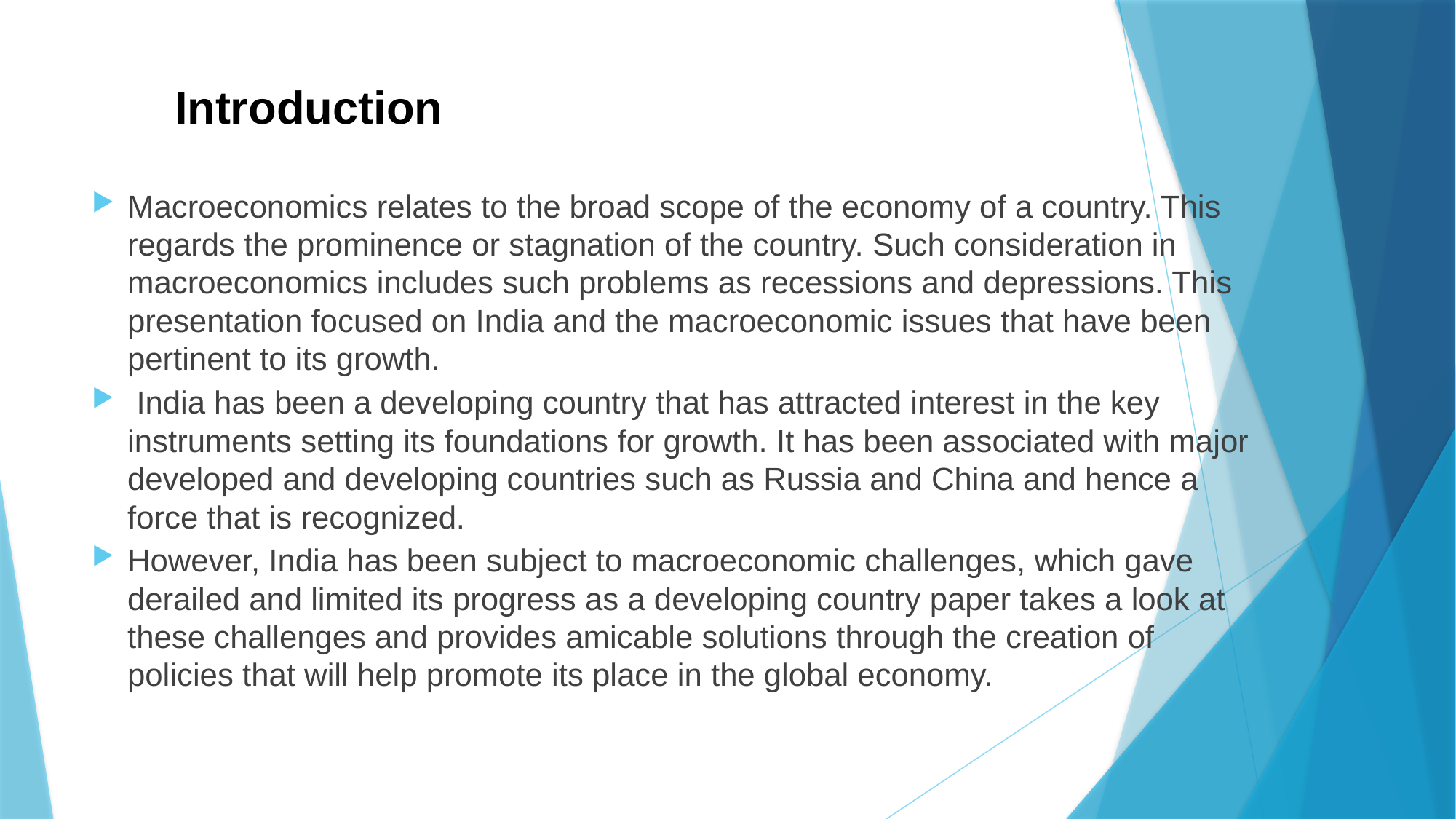

# Introduction

Macroeconomics relates to the broad scope of the economy of a country. This regards the prominence or stagnation of the country. Such consideration in macroeconomics includes such problems as recessions and depressions. This presentation focused on India and the macroeconomic issues that have been pertinent to its growth.
 India has been a developing country that has attracted interest in the key instruments setting its foundations for growth. It has been associated with major developed and developing countries such as Russia and China and hence a force that is recognized.
However, India has been subject to macroeconomic challenges, which gave derailed and limited its progress as a developing country paper takes a look at these challenges and provides amicable solutions through the creation of policies that will help promote its place in the global economy.